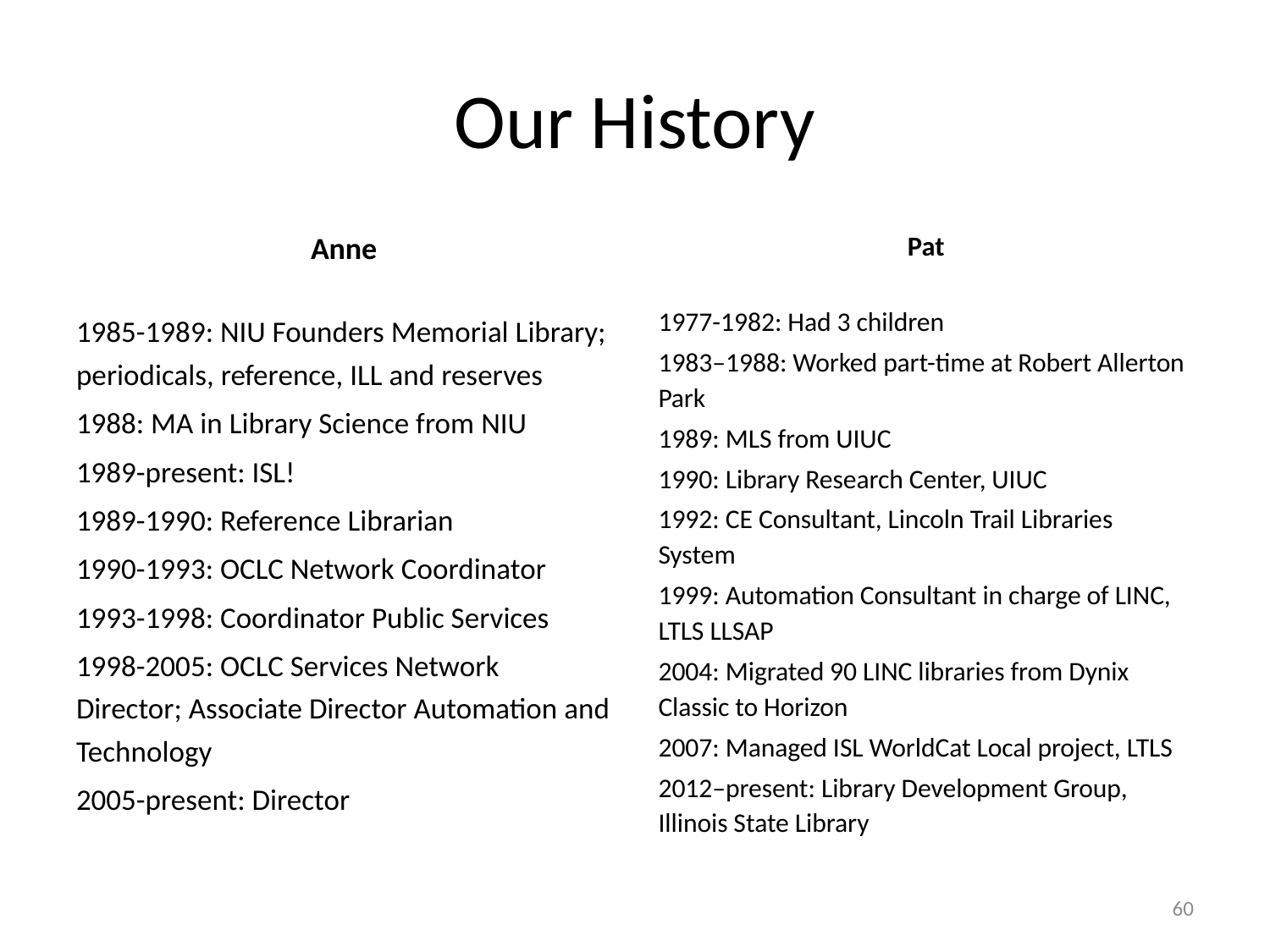

# Our History
Anne

1985-1989: NIU Founders Memorial Library; periodicals, reference, ILL and reserves
1988: MA in Library Science from NIU
1989-present: ISL!
1989-1990: Reference Librarian
1990-1993: OCLC Network Coordinator
1993-1998: Coordinator Public Services
1998-2005: OCLC Services Network Director; Associate Director Automation and Technology
2005-present: Director
Pat

1977-1982: Had 3 children
1983–1988: Worked part-time at Robert Allerton Park
1989: MLS from UIUC
1990: Library Research Center, UIUC
1992: CE Consultant, Lincoln Trail Libraries System
1999: Automation Consultant in charge of LINC, LTLS LLSAP
2004: Migrated 90 LINC libraries from Dynix Classic to Horizon
2007: Managed ISL WorldCat Local project, LTLS
2012–present: Library Development Group, Illinois State Library
60